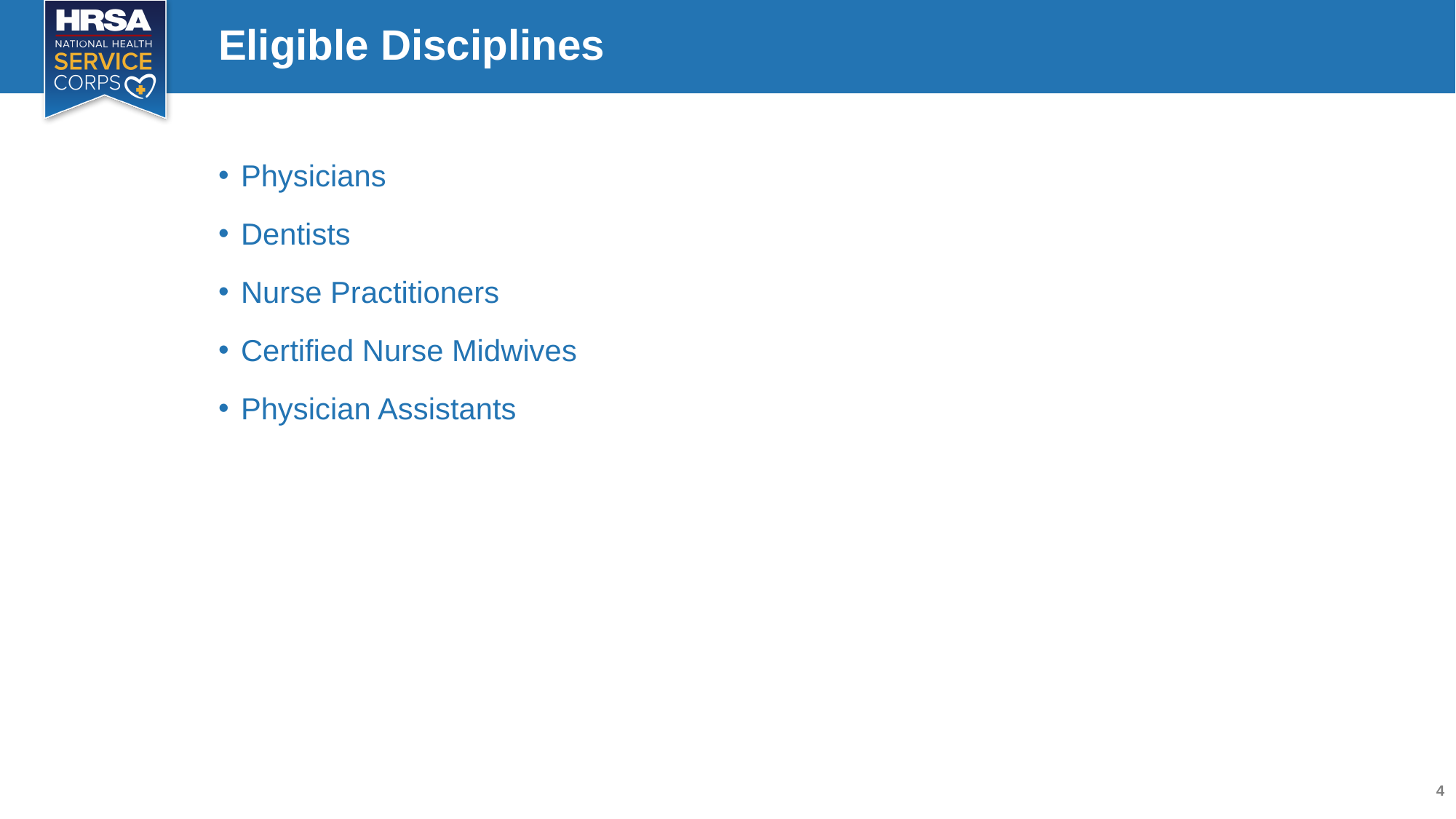

# Eligible Disciplines
Physicians
Dentists
Nurse Practitioners
Certified Nurse Midwives
Physician Assistants
UP TO
$120,000
FOR 3 YEARS
Full-time Service
UP TO
$120,000
FOR 6 YEARS
Half-time Service
UP TO
$120,0 3 YEARS
Full-time Service